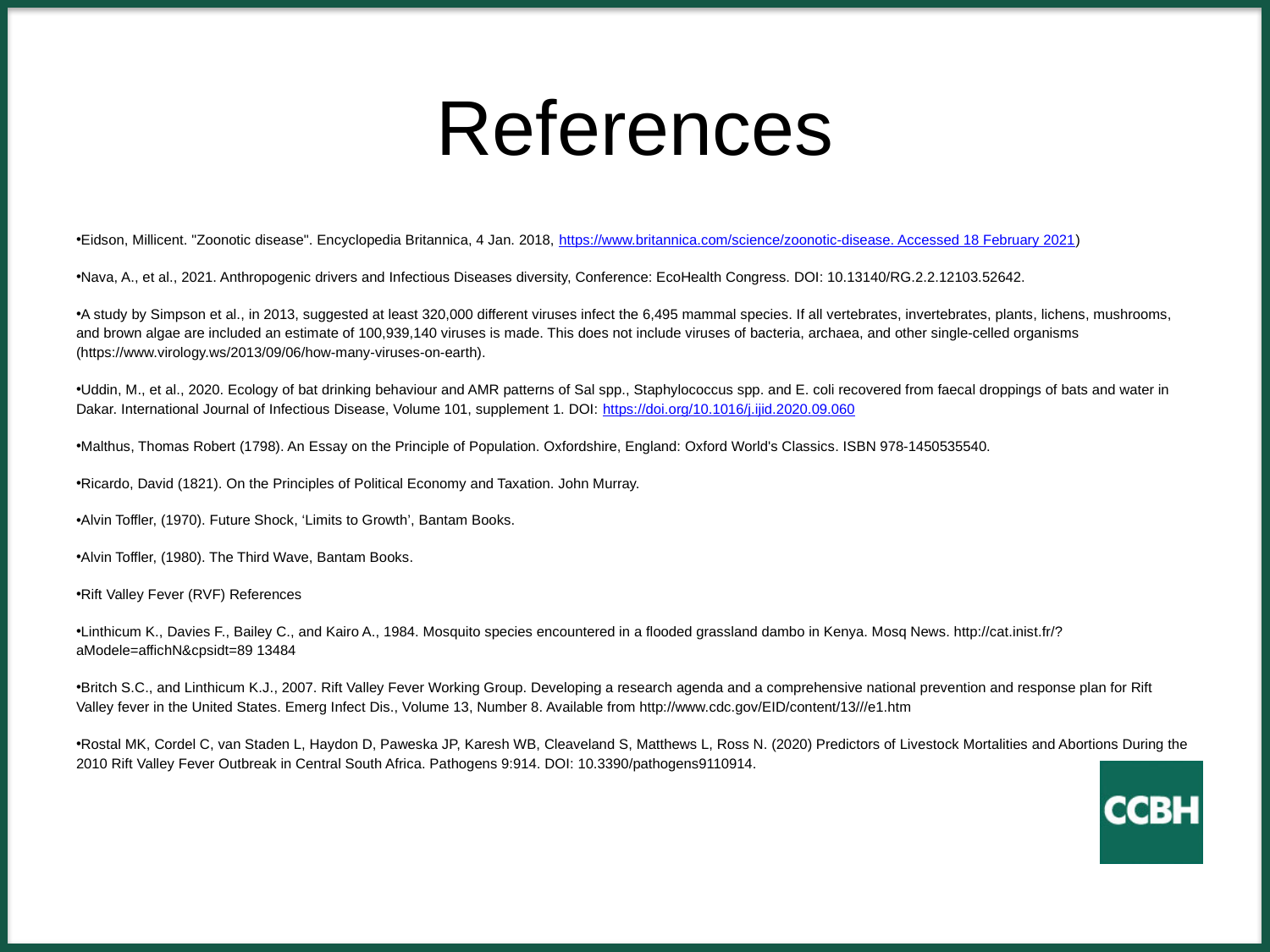

# References
Eidson, Millicent. "Zoonotic disease". Encyclopedia Britannica, 4 Jan. 2018, https://www.britannica.com/science/zoonotic-disease. Accessed 18 February 2021)
Nava, A., et al., 2021. Anthropogenic drivers and Infectious Diseases diversity, Conference: EcoHealth Congress. DOI: 10.13140/RG.2.2.12103.52642.
A study by Simpson et al., in 2013, suggested at least 320,000 different viruses infect the 6,495 mammal species. If all vertebrates, invertebrates, plants, lichens, mushrooms, and brown algae are included an estimate of 100,939,140 viruses is made. This does not include viruses of bacteria, archaea, and other single-celled organisms (https://www.virology.ws/2013/09/06/how-many-viruses-on-earth).
Uddin, M., et al., 2020. Ecology of bat drinking behaviour and AMR patterns of Sal spp., Staphylococcus spp. and E. coli recovered from faecal droppings of bats and water in Dakar. International Journal of Infectious Disease, Volume 101, supplement 1. DOI: https://doi.org/10.1016/j.ijid.2020.09.060
Malthus, Thomas Robert (1798). An Essay on the Principle of Population. Oxfordshire, England: Oxford World's Classics. ISBN 978-1450535540.
Ricardo, David (1821). On the Principles of Political Economy and Taxation. John Murray.
Alvin Toffler, (1970). Future Shock, ‘Limits to Growth’, Bantam Books.
Alvin Toffler, (1980). The Third Wave, Bantam Books.
Rift Valley Fever (RVF) References
Linthicum K., Davies F., Bailey C., and Kairo A., 1984. Mosquito species encountered in a flooded grassland dambo in Kenya. Mosq News. http://cat.inist.fr/?aModele=affichN&cpsidt=89 13484
Britch S.C., and Linthicum K.J., 2007. Rift Valley Fever Working Group. Developing a research agenda and a comprehensive national prevention and response plan for Rift Valley fever in the United States. Emerg Infect Dis., Volume 13, Number 8. Available from http://www.cdc.gov/EID/content/13///e1.htm
Rostal MK, Cordel C, van Staden L, Haydon D, Paweska JP, Karesh WB, Cleaveland S, Matthews L, Ross N. (2020) Predictors of Livestock Mortalities and Abortions During the 2010 Rift Valley Fever Outbreak in Central South Africa. Pathogens 9:914. DOI: 10.3390/pathogens9110914.